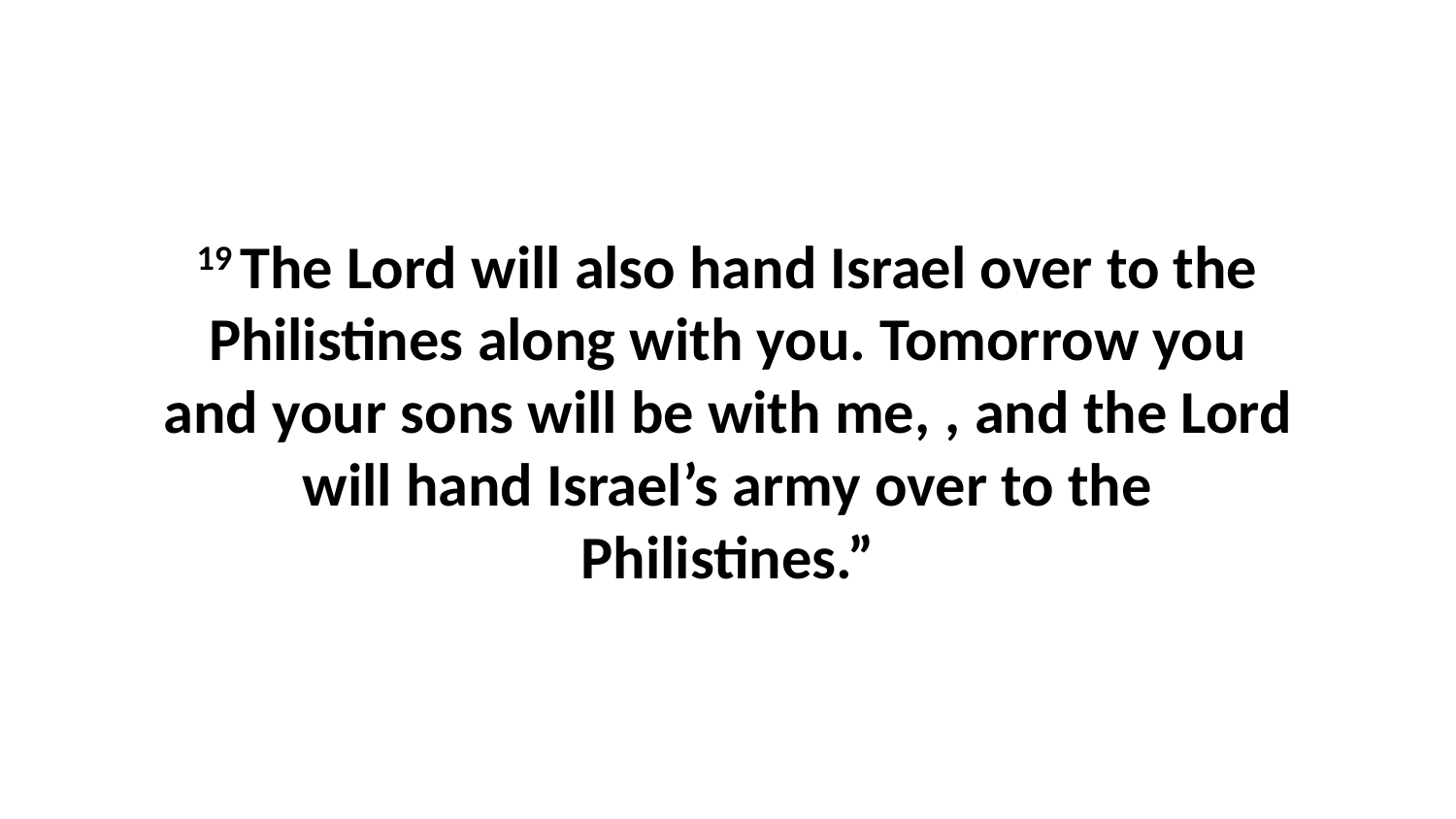

19 The Lord will also hand Israel over to the Philistines along with you. Tomorrow you and your sons will be with me, , and the Lord will hand Israel’s army over to the Philistines.”